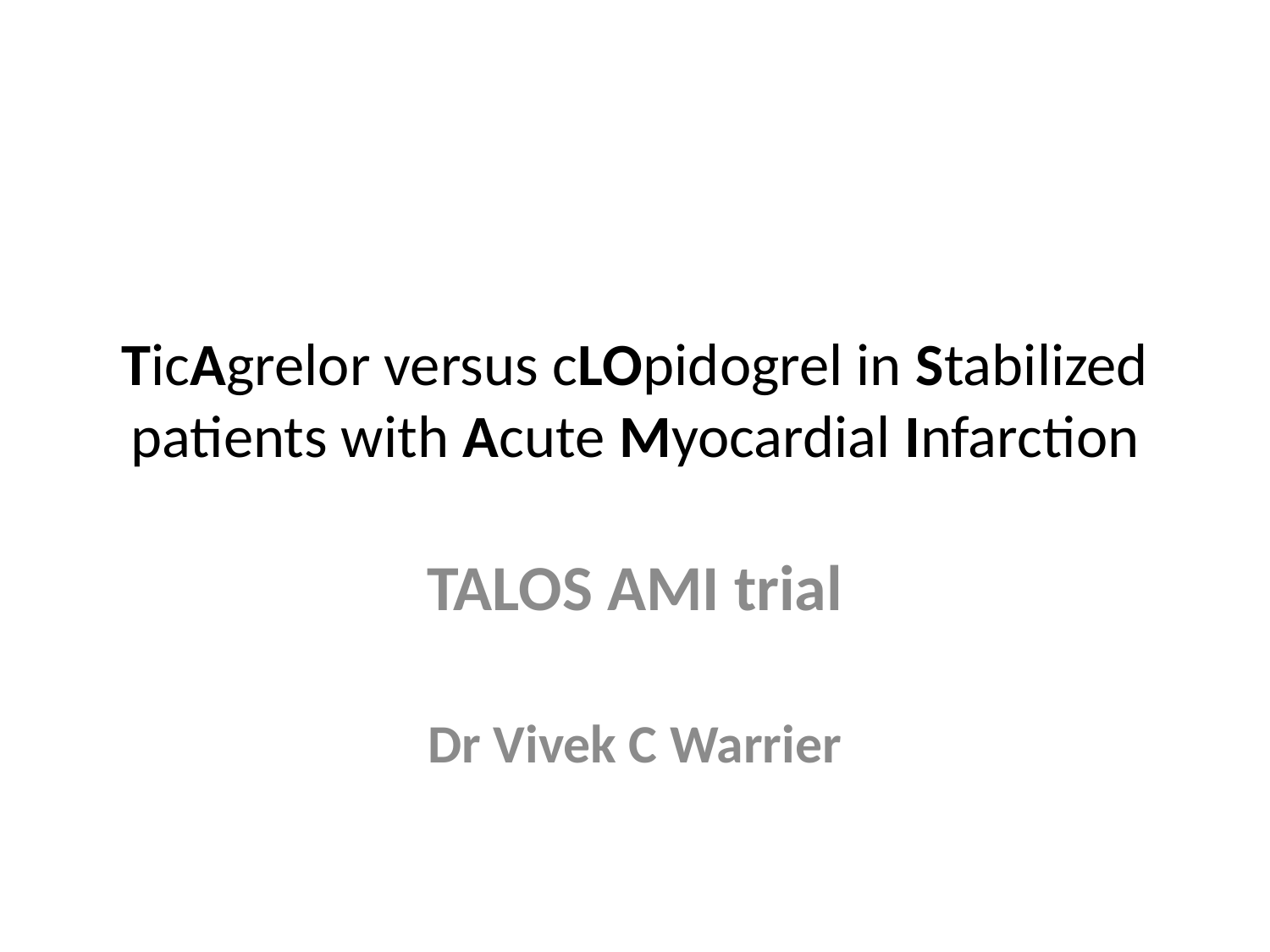

# TicAgrelor versus cLOpidogrel in Stabilized patients with Acute Myocardial Infarction
TALOS AMI trial

Dr Vivek C Warrier